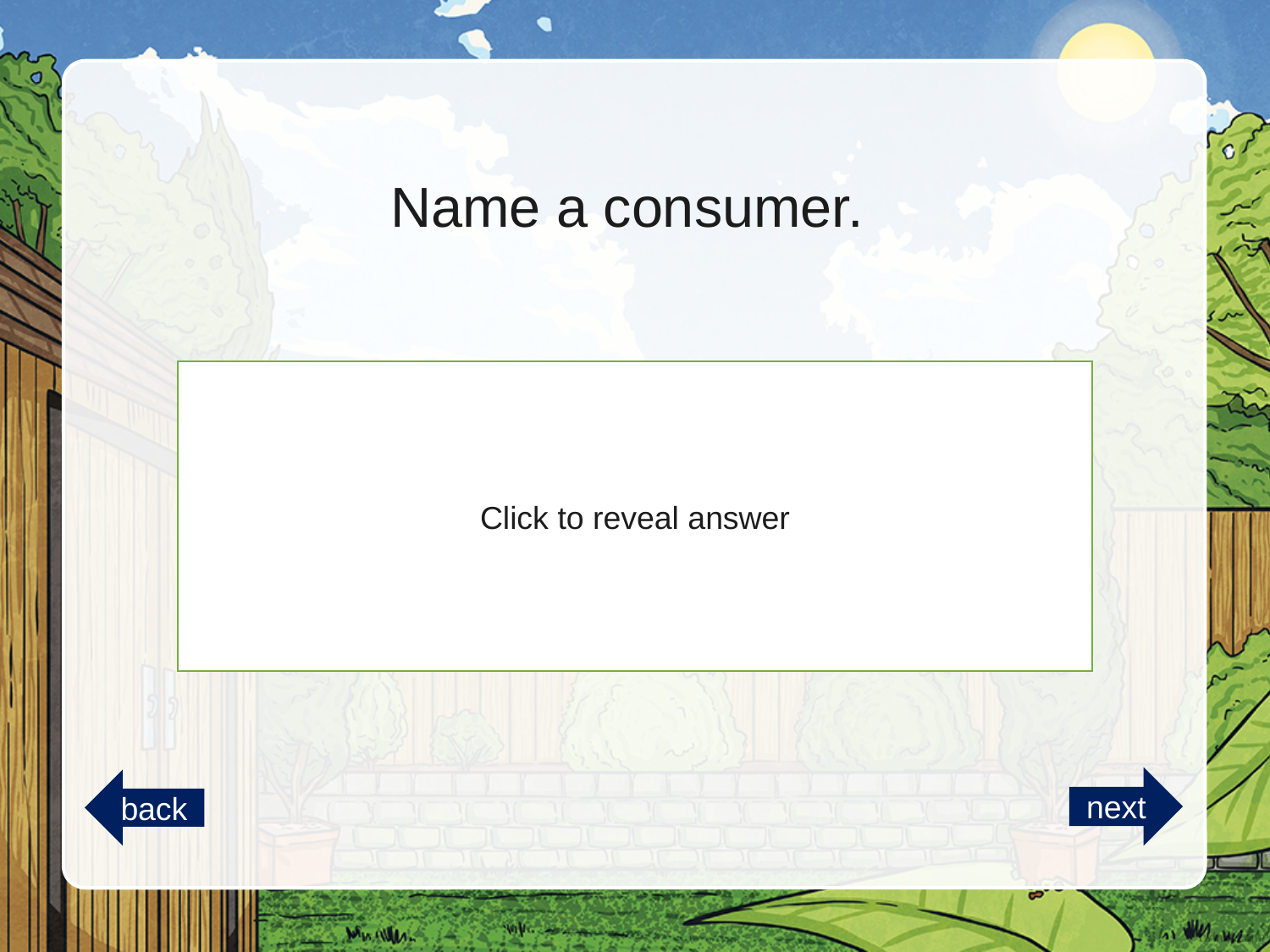

# Name a consumer.
Click to reveal answer
Any animal!
next
back